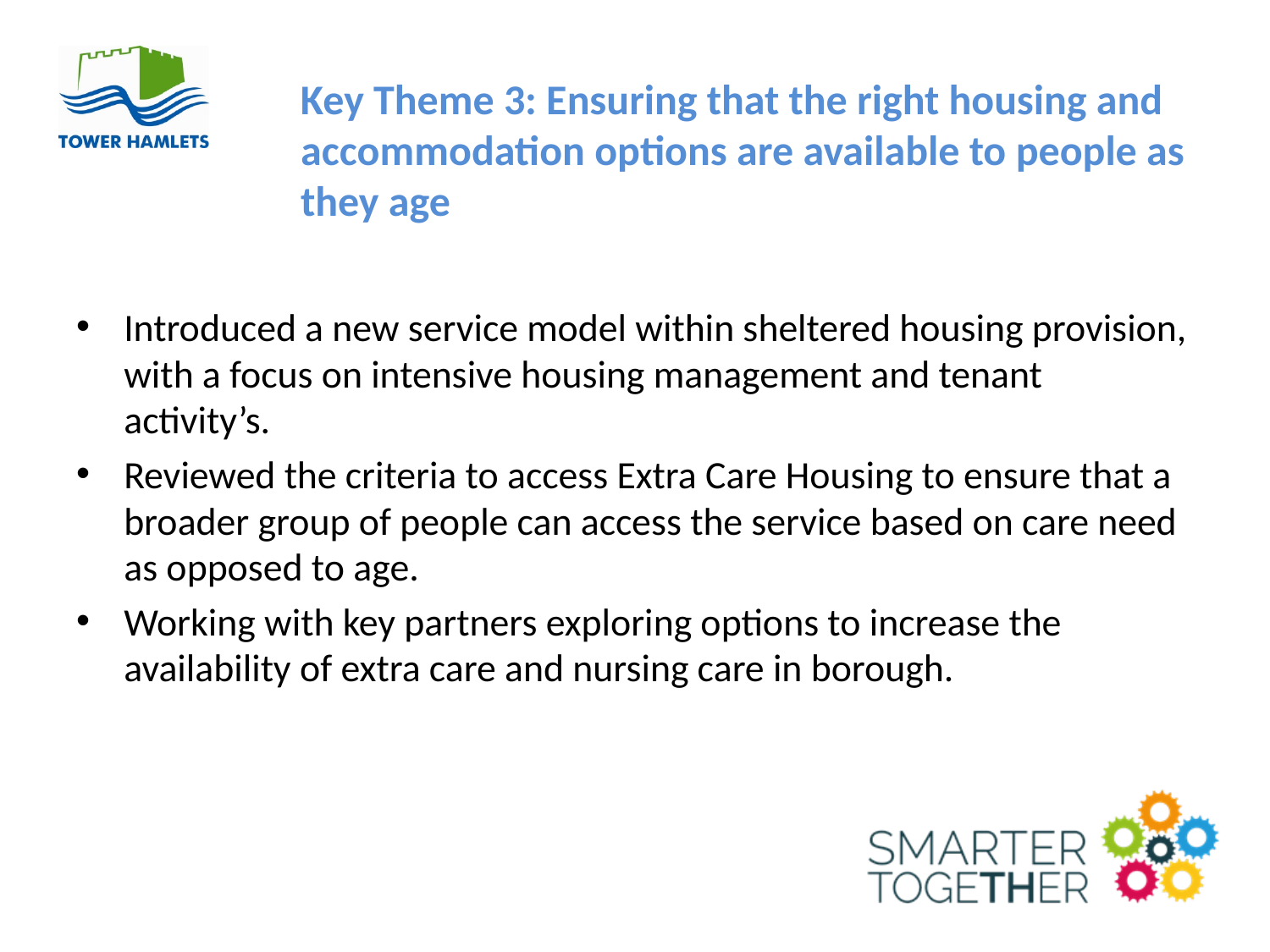

# Key Theme 3: Ensuring that the right housing and accommodation options are available to people as they age
Introduced a new service model within sheltered housing provision, with a focus on intensive housing management and tenant activity’s.
Reviewed the criteria to access Extra Care Housing to ensure that a broader group of people can access the service based on care need as opposed to age.
Working with key partners exploring options to increase the availability of extra care and nursing care in borough.